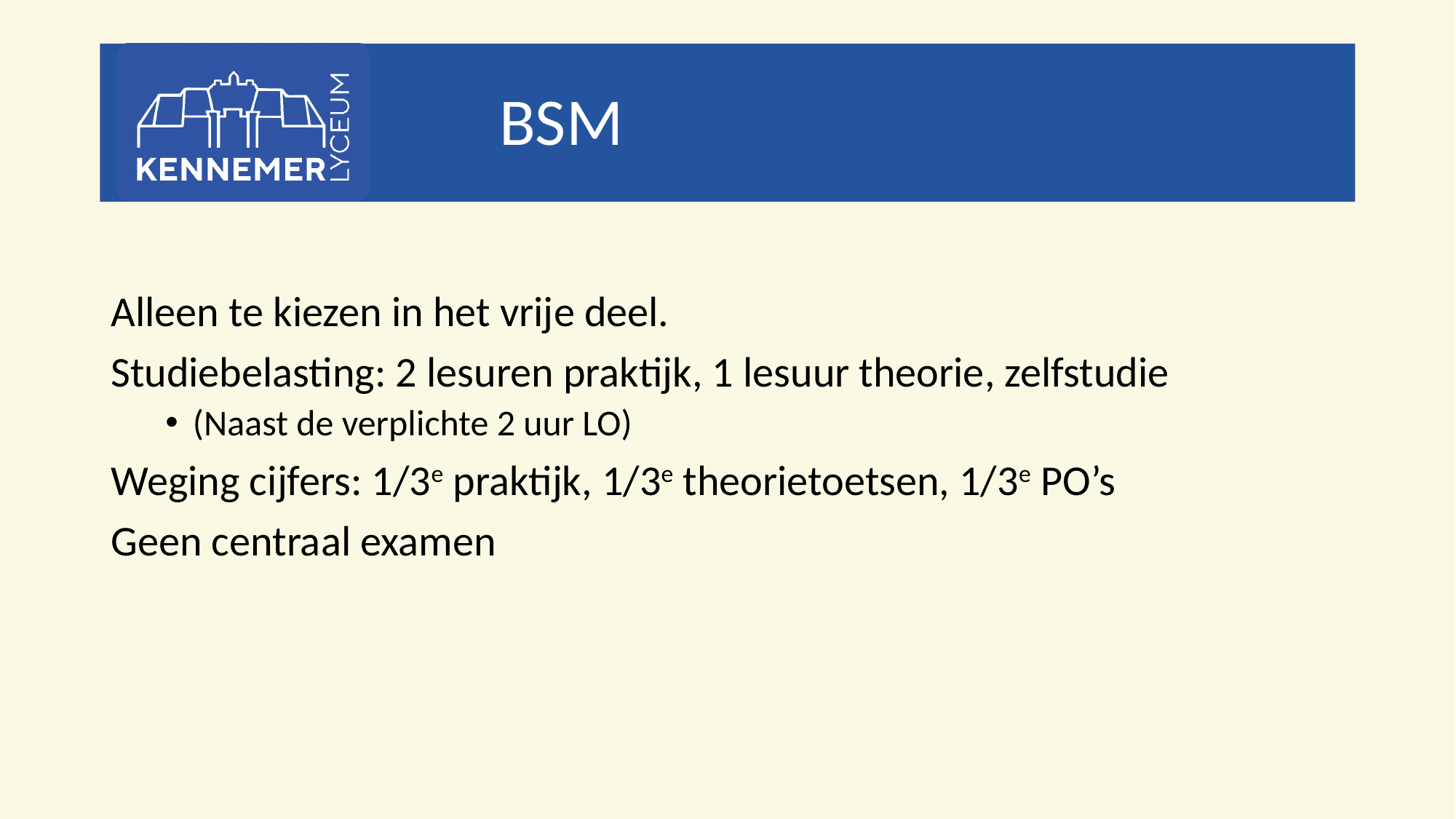

# BSM

Alleen te kiezen in het vrije deel.
Studiebelasting: 2 lesuren praktijk, 1 lesuur theorie, zelfstudie
(Naast de verplichte 2 uur LO)
Weging cijfers: 1/3e praktijk, 1/3e theorietoetsen, 1/3e PO’s
Geen centraal examen